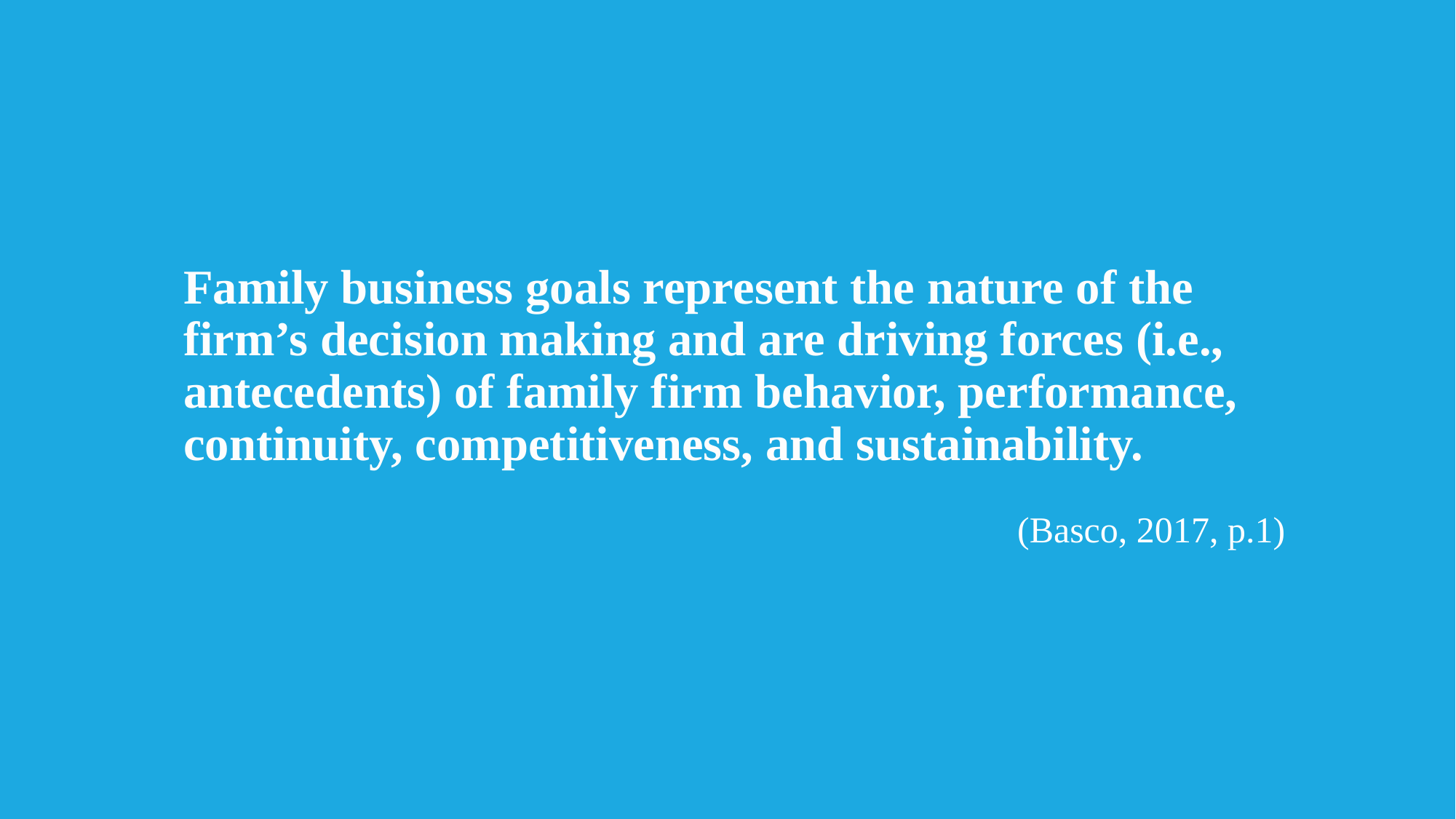

# Family business goals represent the nature of the firm’s decision making and are driving forces (i.e., antecedents) of family firm behavior, performance, continuity, competitiveness, and sustainability.
(Basco, 2017, p.1)